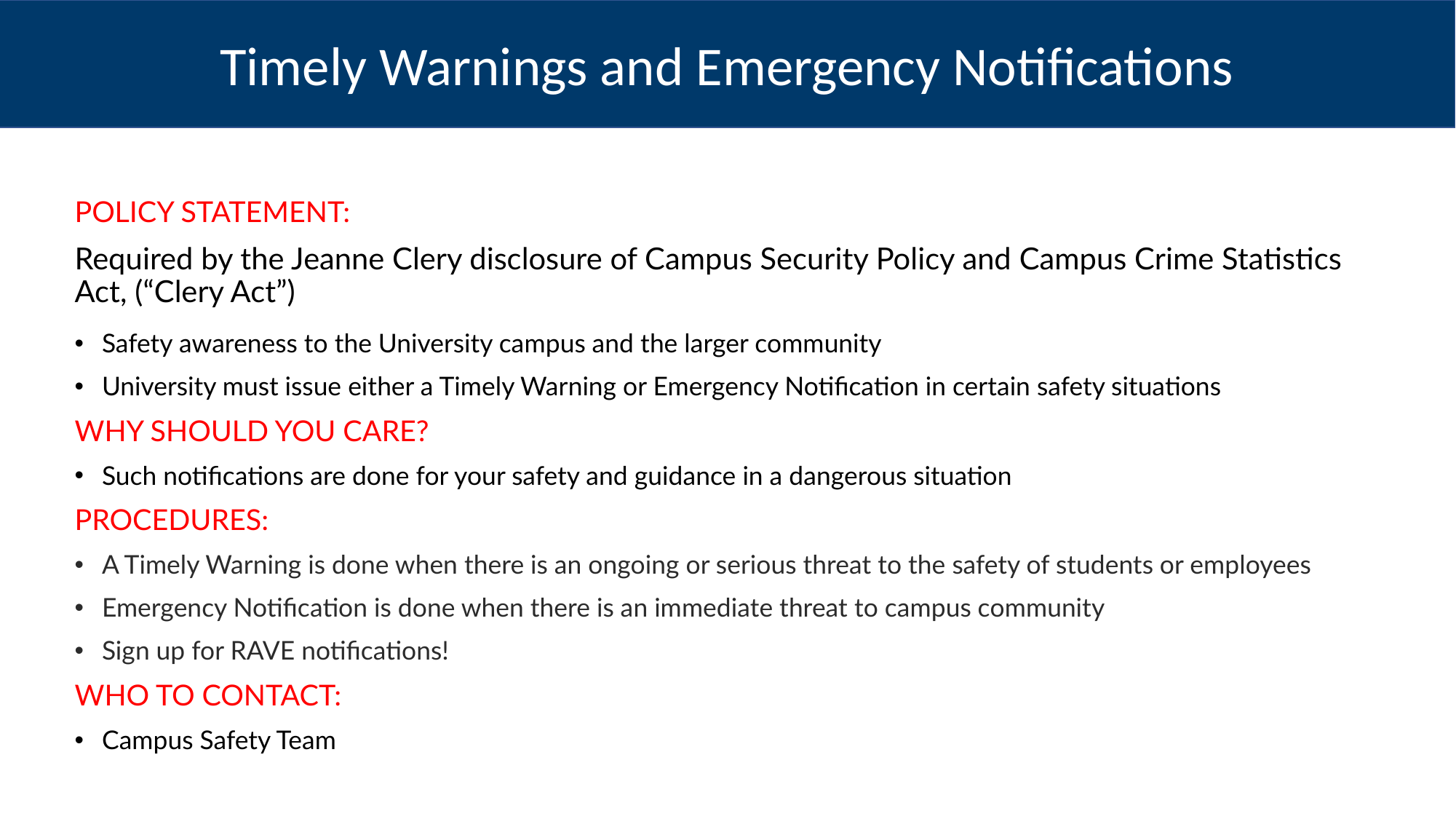

Timely Warnings and Emergency Notifications

POLICY STATEMENT:
Required by the Jeanne Clery disclosure of Campus Security Policy and Campus Crime Statistics Act, (“Clery Act”)
Safety awareness to the University campus and the larger community
University must issue either a Timely Warning or Emergency Notification in certain safety situations
WHY SHOULD YOU CARE?
Such notifications are done for your safety and guidance in a dangerous situation
PROCEDURES:
A Timely Warning is done when there is an ongoing or serious threat to the safety of students or employees
Emergency Notification is done when there is an immediate threat to campus community
Sign up for RAVE notifications!
WHO TO CONTACT:
Campus Safety Team